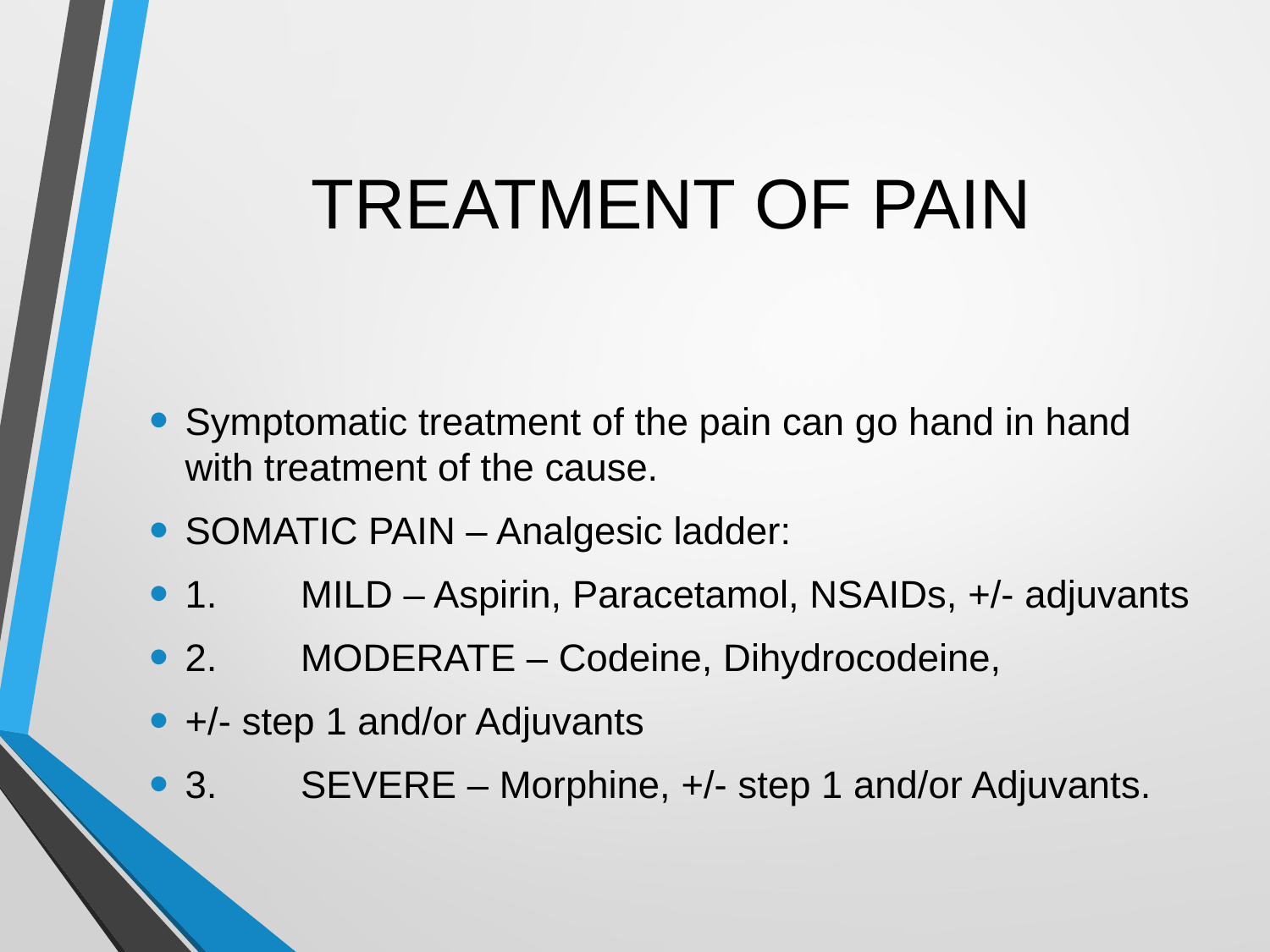

# TREATMENT OF PAIN
Symptomatic treatment of the pain can go hand in hand with treatment of the cause.
SOMATIC PAIN – Analgesic ladder:
1.	MILD – Aspirin, Paracetamol, NSAIDs, +/- adjuvants
2.	MODERATE – Codeine, Dihydrocodeine,
+/- step 1 and/or Adjuvants
3.	SEVERE – Morphine, +/- step 1 and/or Adjuvants.